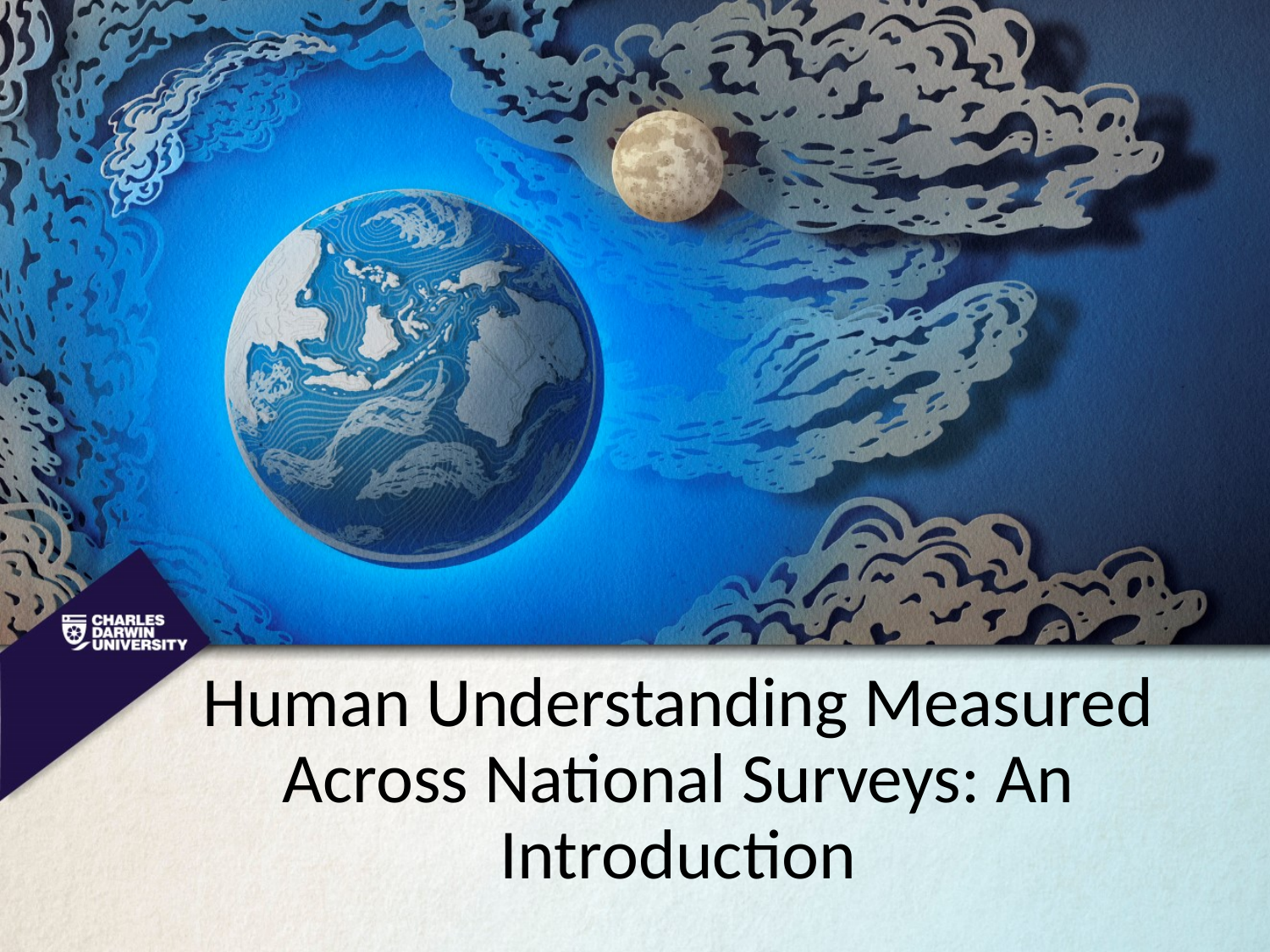

# Human Understanding Measured Across National Surveys: An Introduction